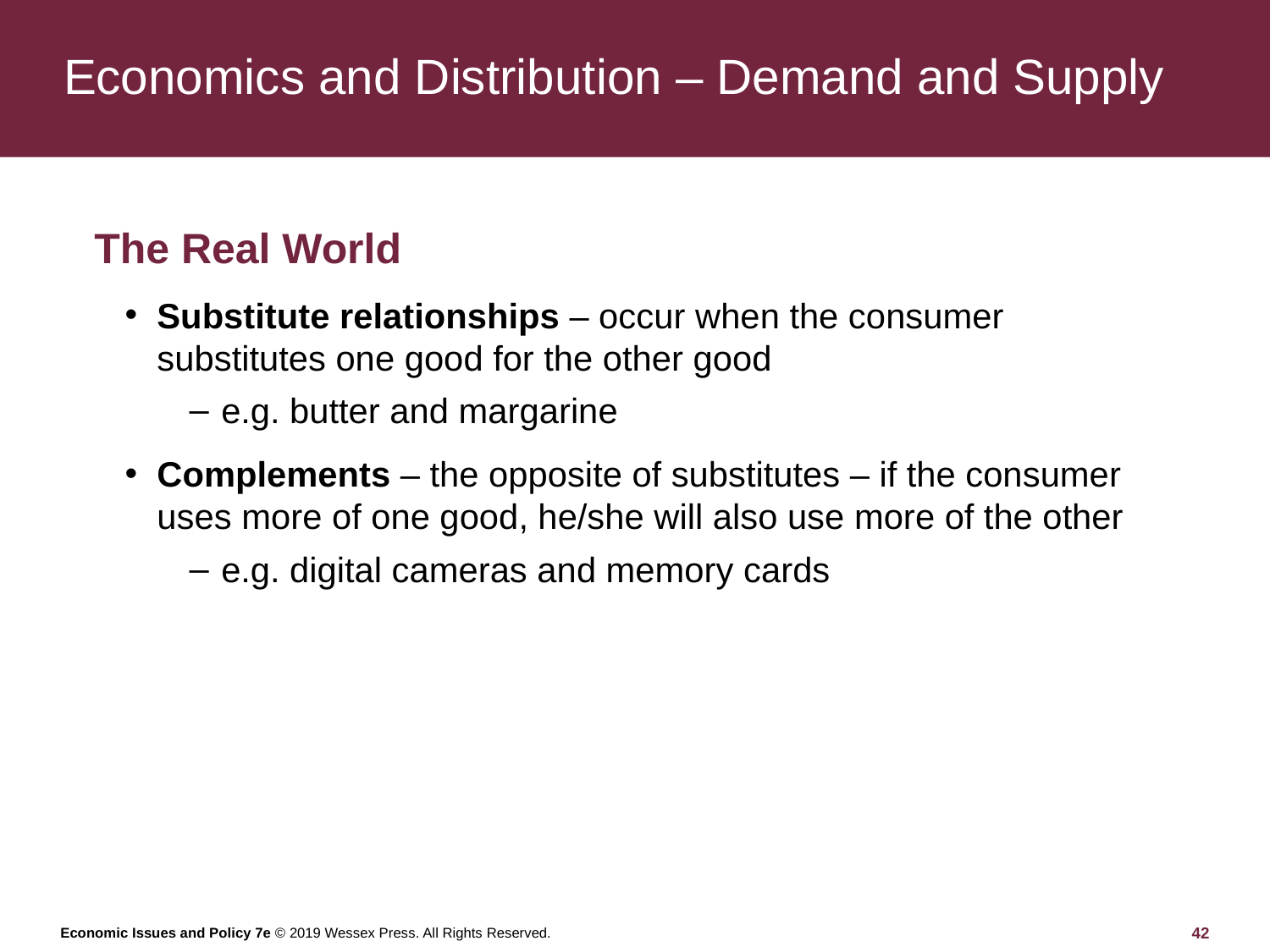

# Economics and Distribution – Demand and Supply
The Real World
Substitute relationships – occur when the consumer substitutes one good for the other good
e.g. butter and margarine
Complements – the opposite of substitutes – if the consumer uses more of one good, he/she will also use more of the other
e.g. digital cameras and memory cards